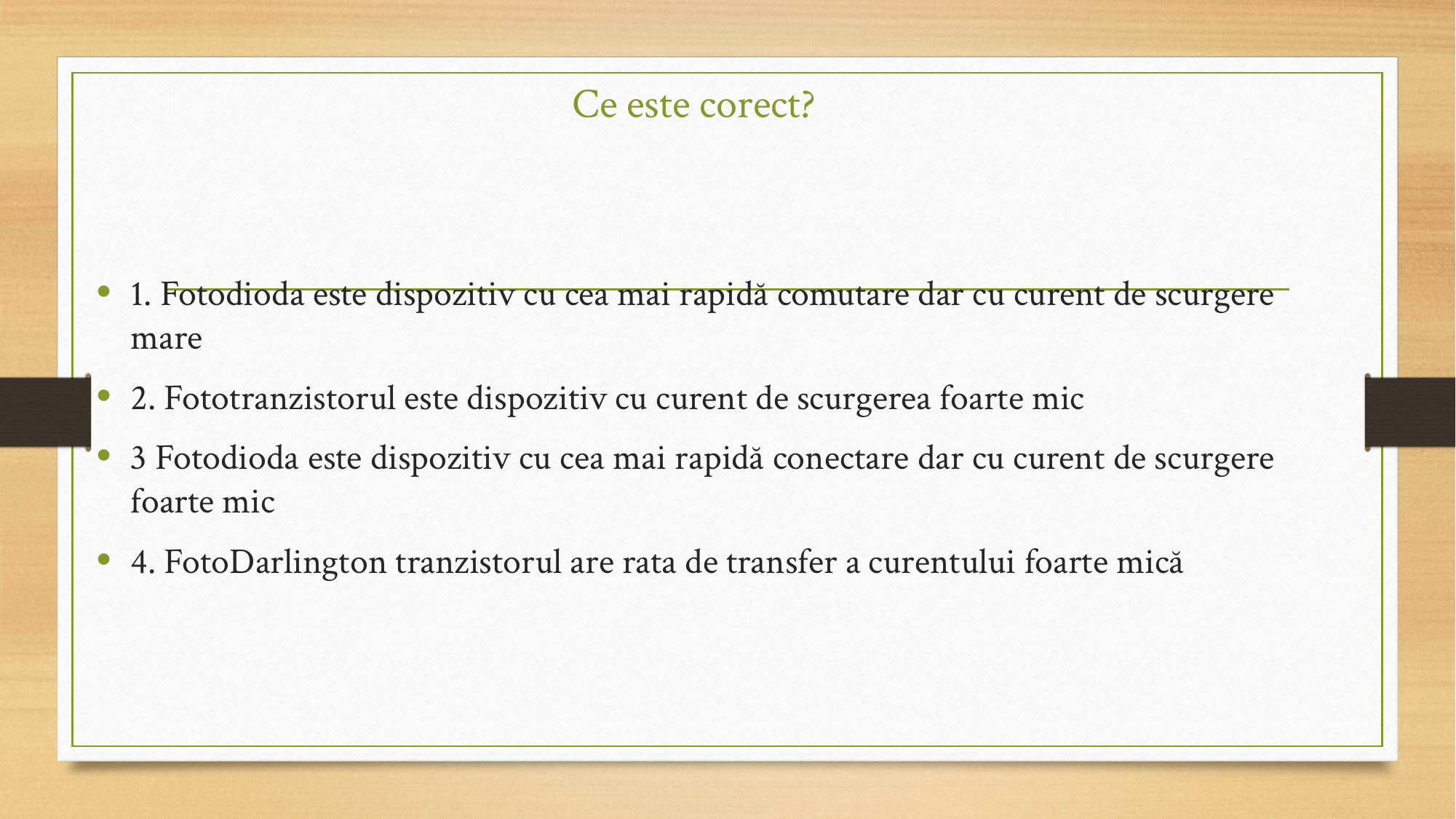

Ce este corect?
1. Fotodioda este dispozitiv cu cea mai rapidă comutare dar cu curent de scurgere mare
2. Fototranzistorul este dispozitiv cu curent de scurgerea foarte mic
3 Fotodioda este dispozitiv cu cea mai rapidă conectare dar cu curent de scurgere foarte mic
4. FotoDarlington tranzistorul are rata de transfer a curentului foarte mică